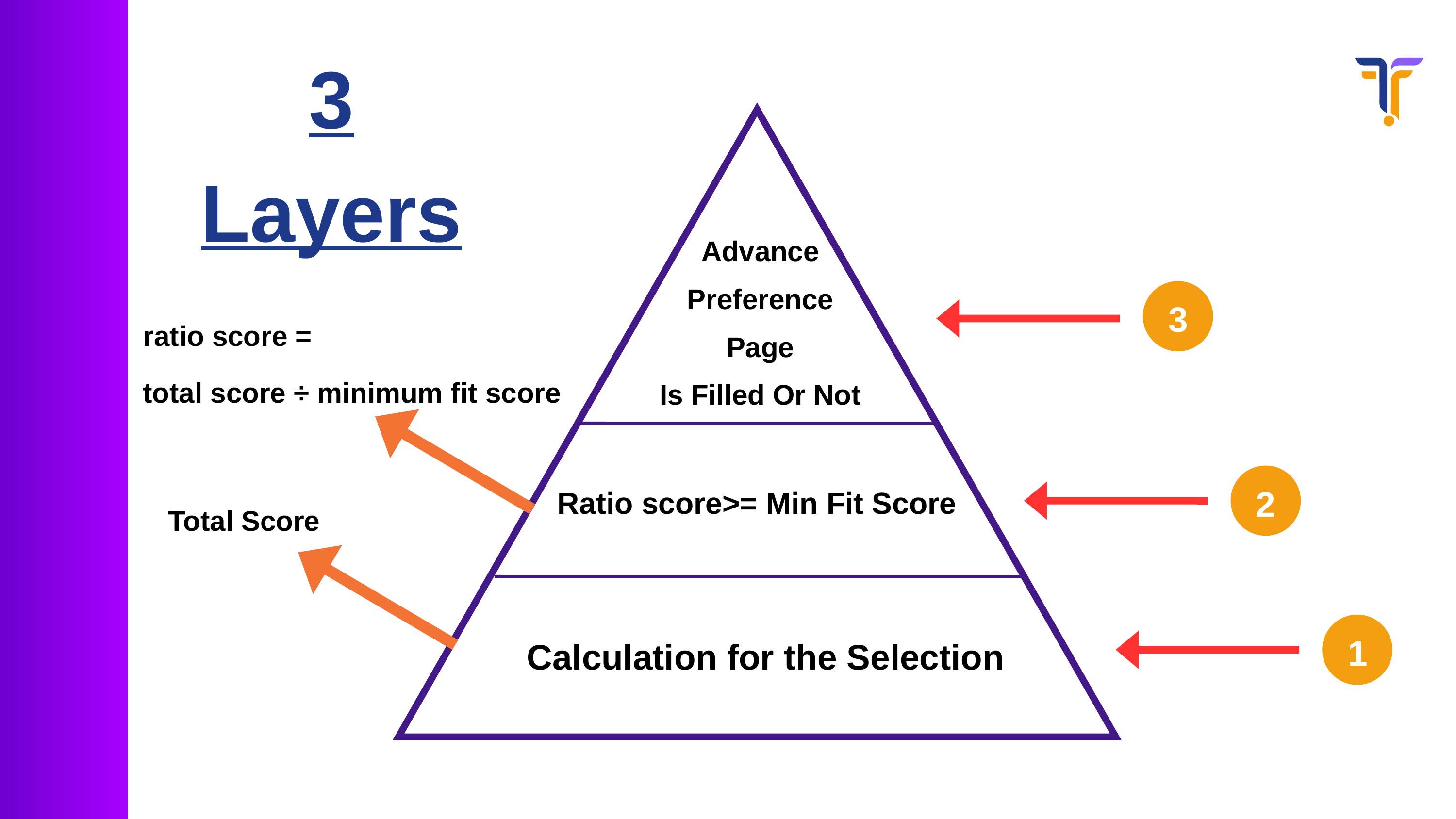

3 Layers

Advance Preference
 Page
Is Filled Or Not

3
ratio score =
total score ÷ minimum fit score

2
Ratio score>= Min Fit Score
Total Score

1
Calculation for the Selection